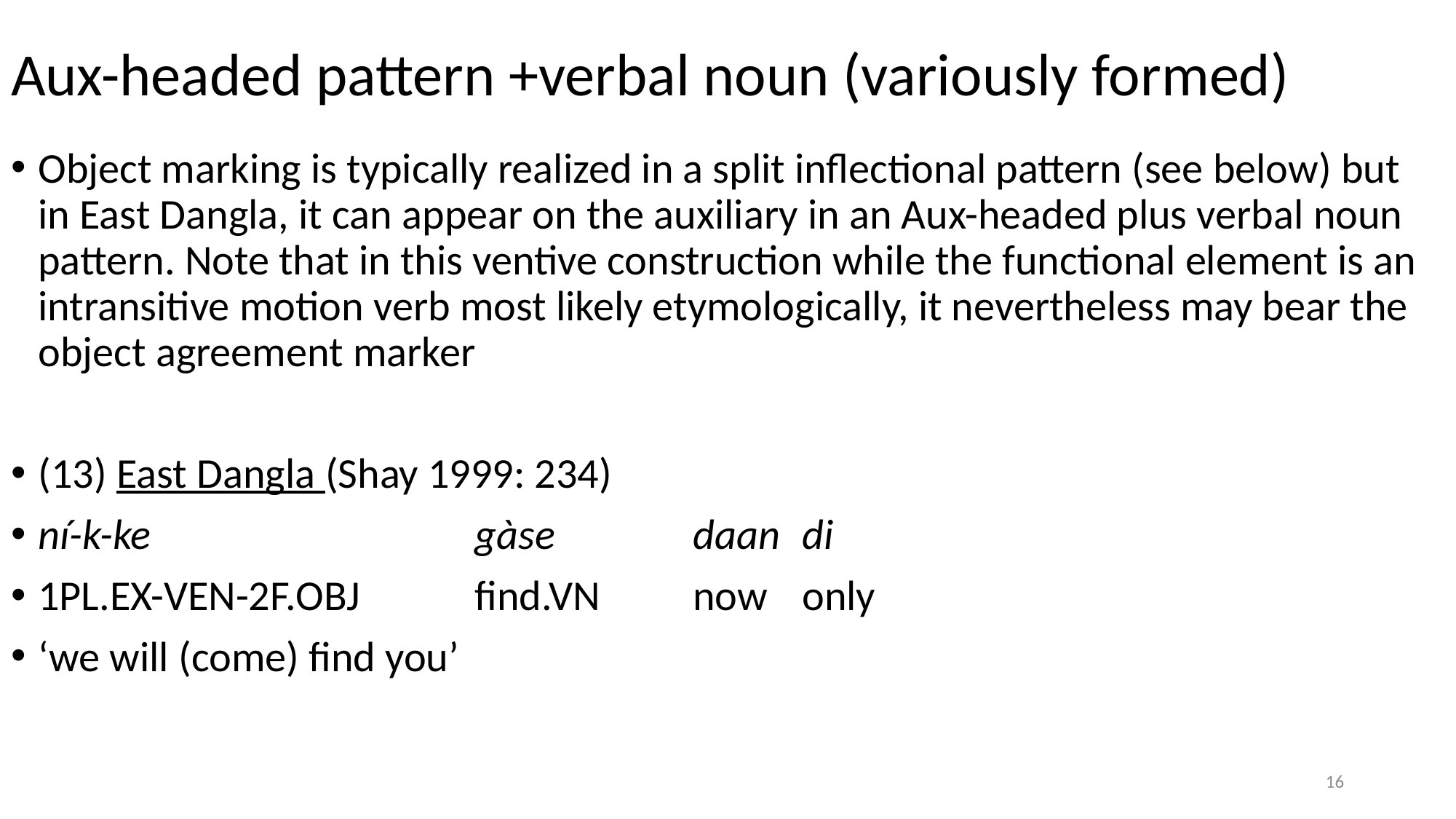

# Aux-headed pattern +verbal noun (variously formed)
Object marking is typically realized in a split inflectional pattern (see below) but in East Dangla, it can appear on the auxiliary in an Aux-headed plus verbal noun pattern. Note that in this ventive construction while the functional element is an intransitive motion verb most likely etymologically, it nevertheless may bear the object agreement marker

(13) East Dangla (Shay 1999: 234)
ní-k-ke 			gàse 		daan 	di
1PL.EX-VEN-2F.OBJ 	find.VN 	now 	only
‘we will (come) find you’

16